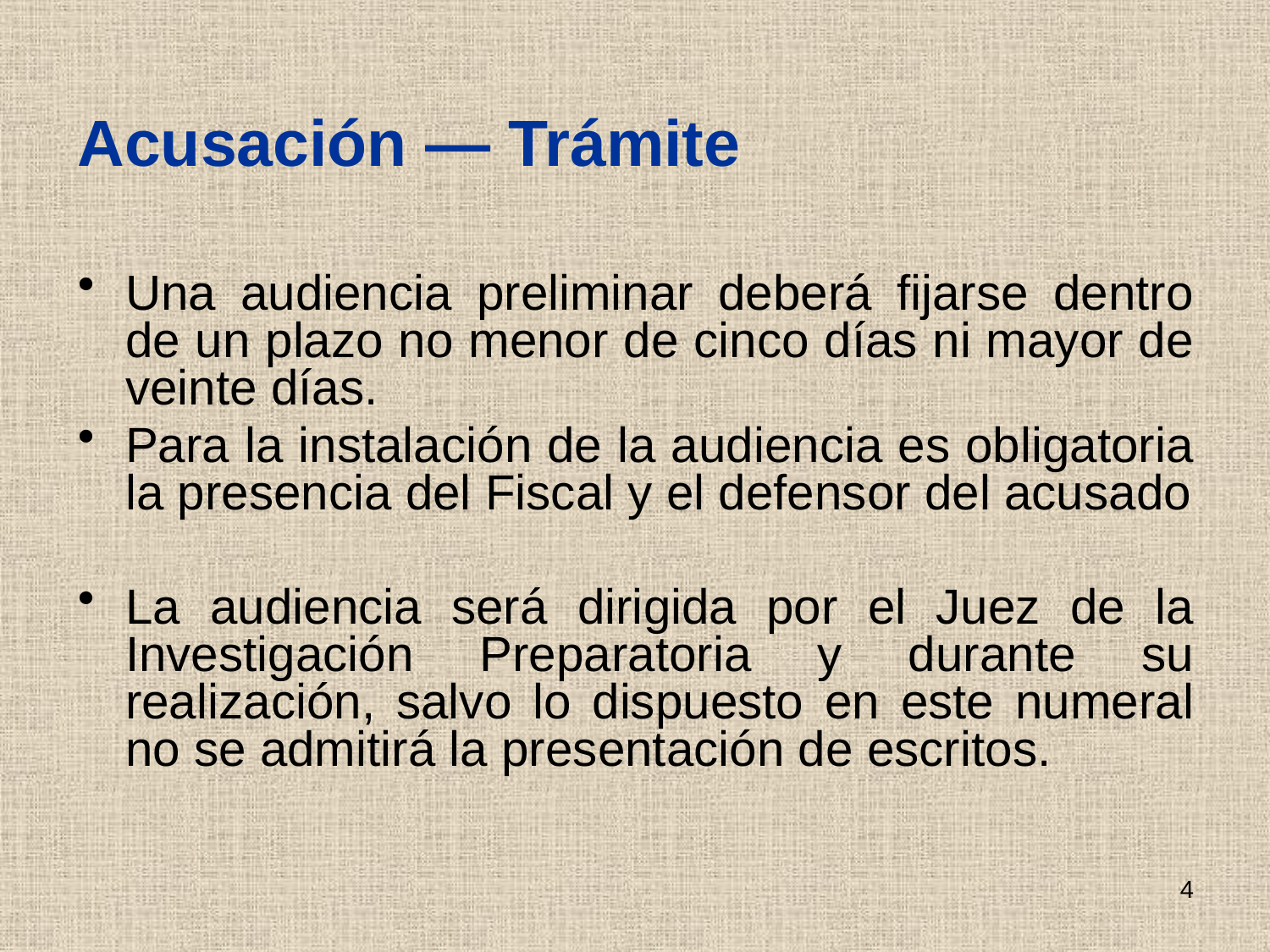

# Acusación — Trámite
Una audiencia preliminar deberá fijarse dentro de un plazo no menor de cinco días ni mayor de veinte días.
Para la instalación de la audiencia es obligatoria la presencia del Fiscal y el defensor del acusado

La audiencia será dirigida por el Juez de la Investigación Preparatoria y durante su realización, salvo lo dispuesto en este numeral no se admitirá la presentación de escritos.
4